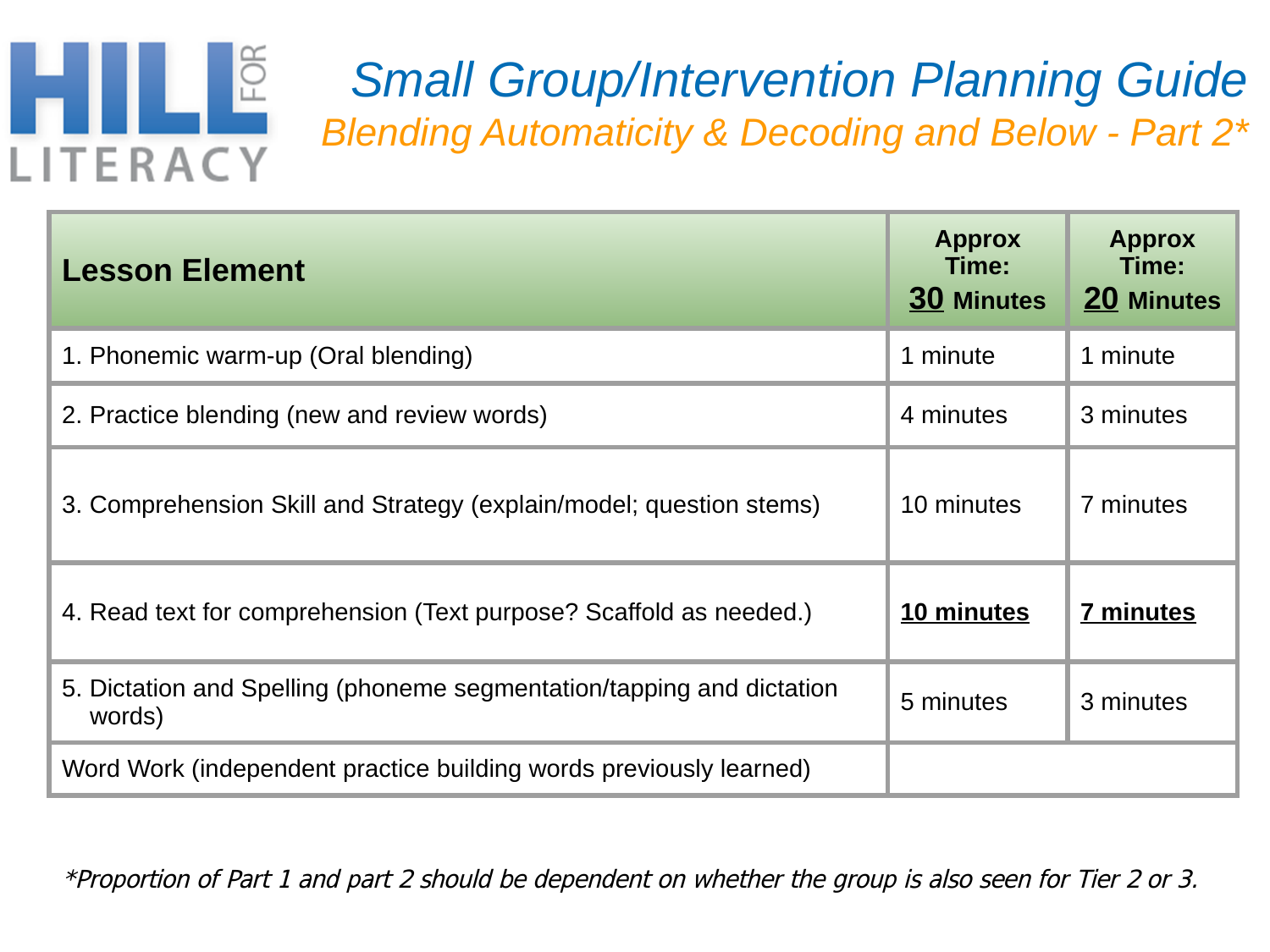

Small Group/Intervention Planning Guide
Blending Automaticity & Decoding and Below - Part 2*
| Lesson Element | Approx Time: 30 Minutes | Approx Time: 20 Minutes |
| --- | --- | --- |
| 1. Phonemic warm-up (Oral blending) | 1 minute | 1 minute |
| 2. Practice blending (new and review words) | 4 minutes | 3 minutes |
| 3. Comprehension Skill and Strategy (explain/model; question stems) | 10 minutes | 7 minutes |
| 4. Read text for comprehension (Text purpose? Scaffold as needed.) | 10 minutes | 7 minutes |
| 5. Dictation and Spelling (phoneme segmentation/tapping and dictation words) | 5 minutes | 3 minutes |
| Word Work (independent practice building words previously learned) |  |  |
*Proportion of Part 1 and part 2 should be dependent on whether the group is also seen for Tier 2 or 3.